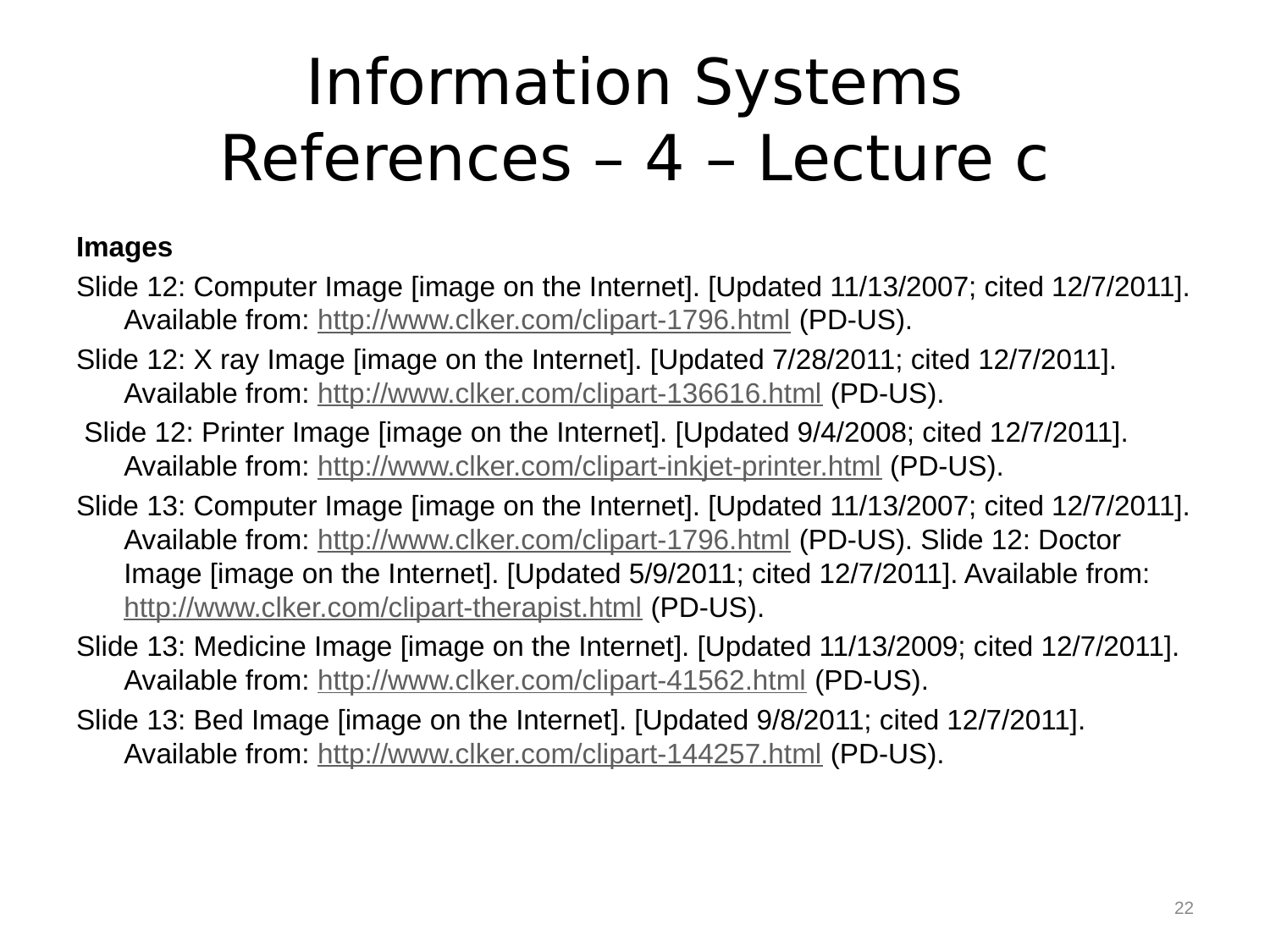

# Information Systems References – 4 – Lecture c
Images
Slide 12: Computer Image [image on the Internet]. [Updated 11/13/2007; cited 12/7/2011]. Available from: http://www.clker.com/clipart-1796.html (PD-US).
Slide 12: X ray Image [image on the Internet]. [Updated 7/28/2011; cited 12/7/2011]. Available from: http://www.clker.com/clipart-136616.html (PD-US).
 Slide 12: Printer Image [image on the Internet]. [Updated 9/4/2008; cited 12/7/2011]. Available from: http://www.clker.com/clipart-inkjet-printer.html (PD-US).
Slide 13: Computer Image [image on the Internet]. [Updated 11/13/2007; cited 12/7/2011]. Available from: http://www.clker.com/clipart-1796.html (PD-US). Slide 12: Doctor Image [image on the Internet]. [Updated 5/9/2011; cited 12/7/2011]. Available from: http://www.clker.com/clipart-therapist.html (PD-US).
Slide 13: Medicine Image [image on the Internet]. [Updated 11/13/2009; cited 12/7/2011]. Available from: http://www.clker.com/clipart-41562.html (PD-US).
Slide 13: Bed Image [image on the Internet]. [Updated 9/8/2011; cited 12/7/2011]. Available from: http://www.clker.com/clipart-144257.html (PD-US).
22